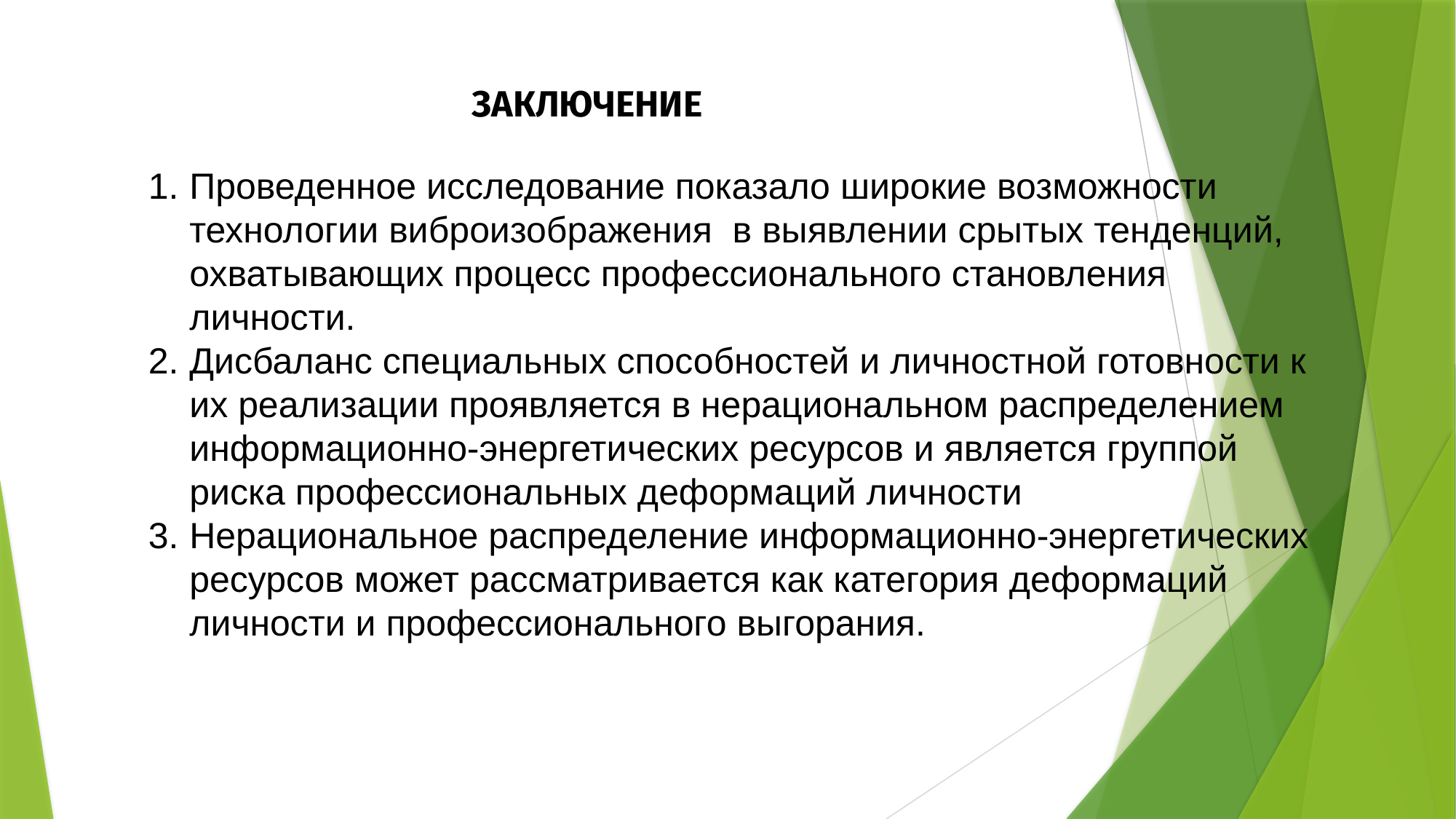

ЗАКЛЮЧЕНИЕ
Проведенное исследование показало широкие возможности технологии виброизображения  в выявлении срытых тенденций, охватывающих процесс профессионального становления личности.
Дисбаланс специальных способностей и личностной готовности к их реализации проявляется в нерациональном распределением информационно-энергетических ресурсов и является группой риска профессиональных деформаций личности
Нерациональное распределение информационно-энергетических ресурсов может рассматривается как категория деформаций личности и профессионального выгорания.